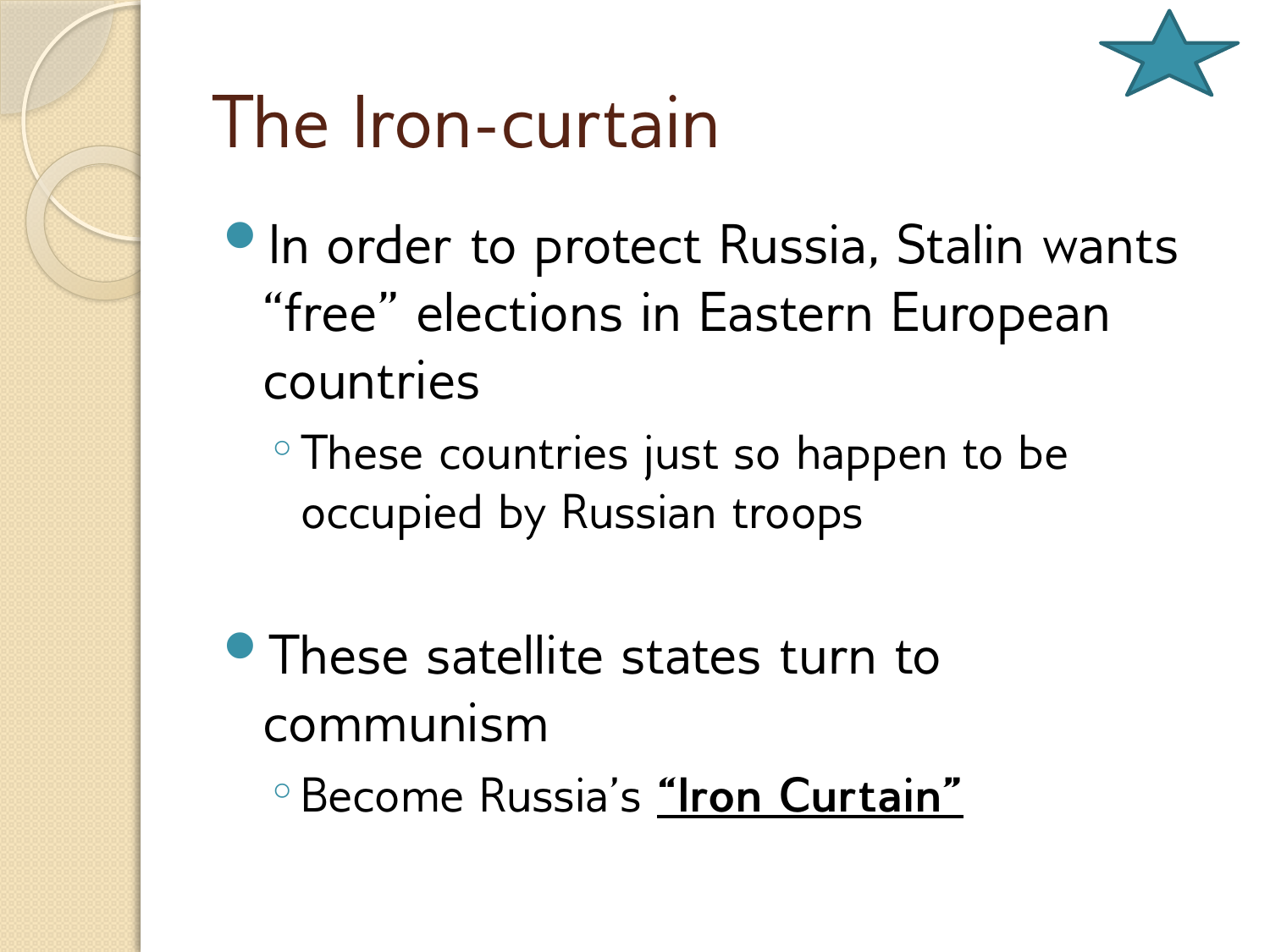

# The Iron-curtain
In order to protect Russia, Stalin wants “free” elections in Eastern European countries
These countries just so happen to be occupied by Russian troops

These satellite states turn to communism
Become Russia’s “Iron Curtain”